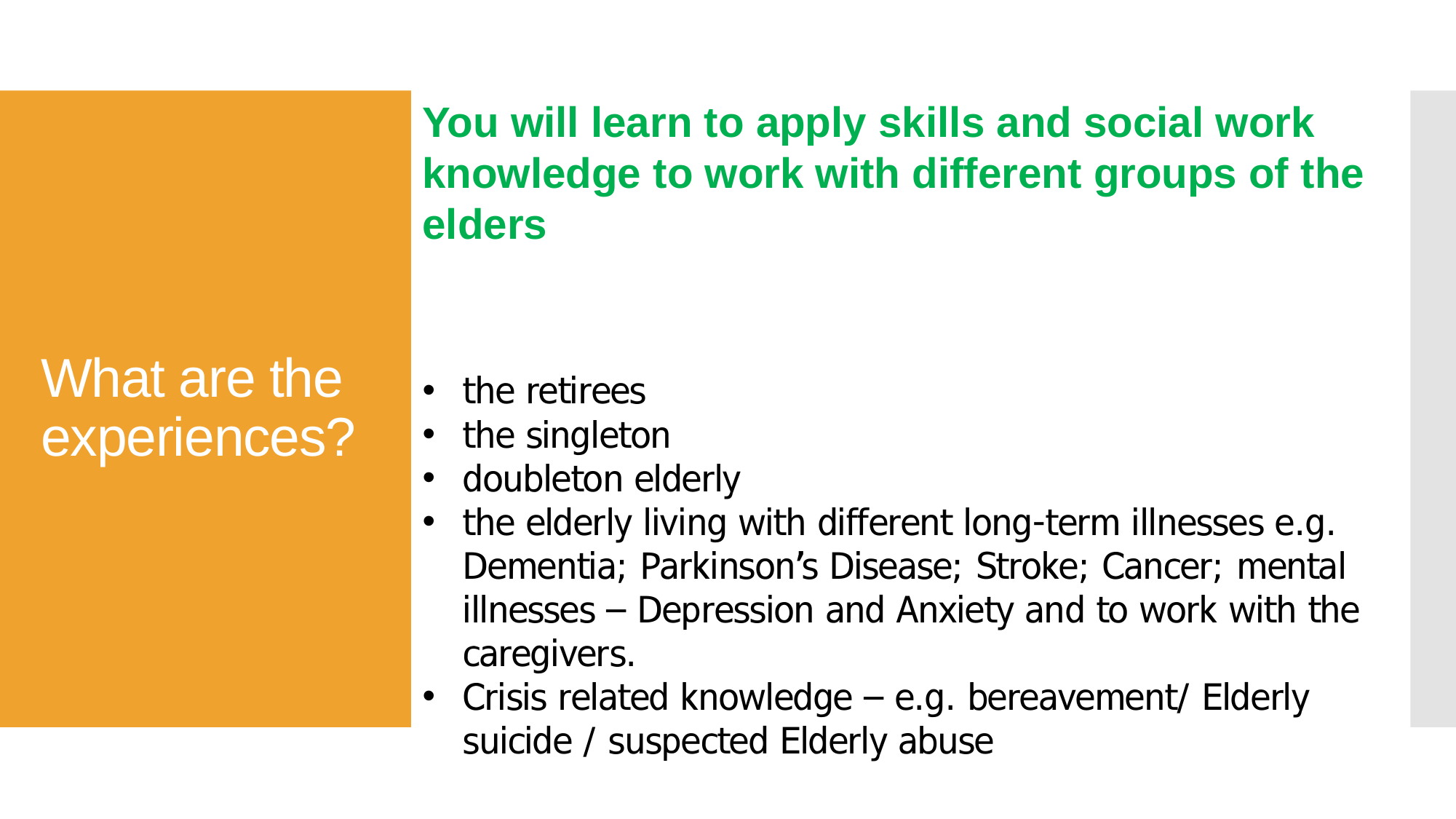

You will learn to apply skills and social work knowledge to work with different groups of the elders

the retirees
the singleton
doubleton elderly
the elderly living with different long-term illnesses e.g. Dementia; Parkinson’s Disease; Stroke; Cancer; mental illnesses – Depression and Anxiety and to work with the caregivers.
Crisis related knowledge – e.g. bereavement/ Elderly suicide / suspected Elderly abuse

# What are the experiences?